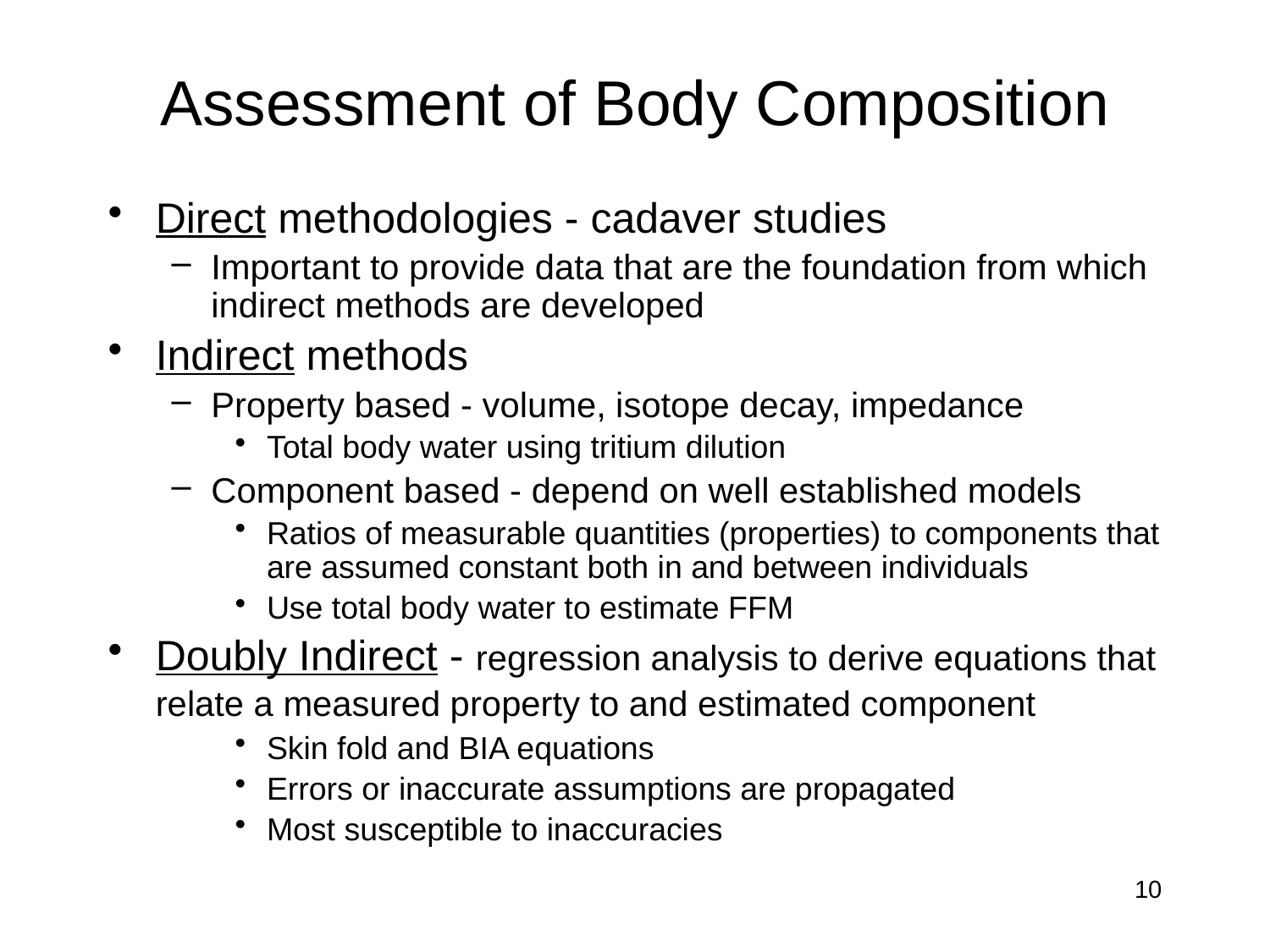

# Assessment of Body Composition
Direct methodologies - cadaver studies
Important to provide data that are the foundation from which indirect methods are developed
Indirect methods
Property based - volume, isotope decay, impedance
Total body water using tritium dilution
Component based - depend on well established models
Ratios of measurable quantities (properties) to components that are assumed constant both in and between individuals
Use total body water to estimate FFM
Doubly Indirect - regression analysis to derive equations that relate a measured property to and estimated component
Skin fold and BIA equations
Errors or inaccurate assumptions are propagated
Most susceptible to inaccuracies
10